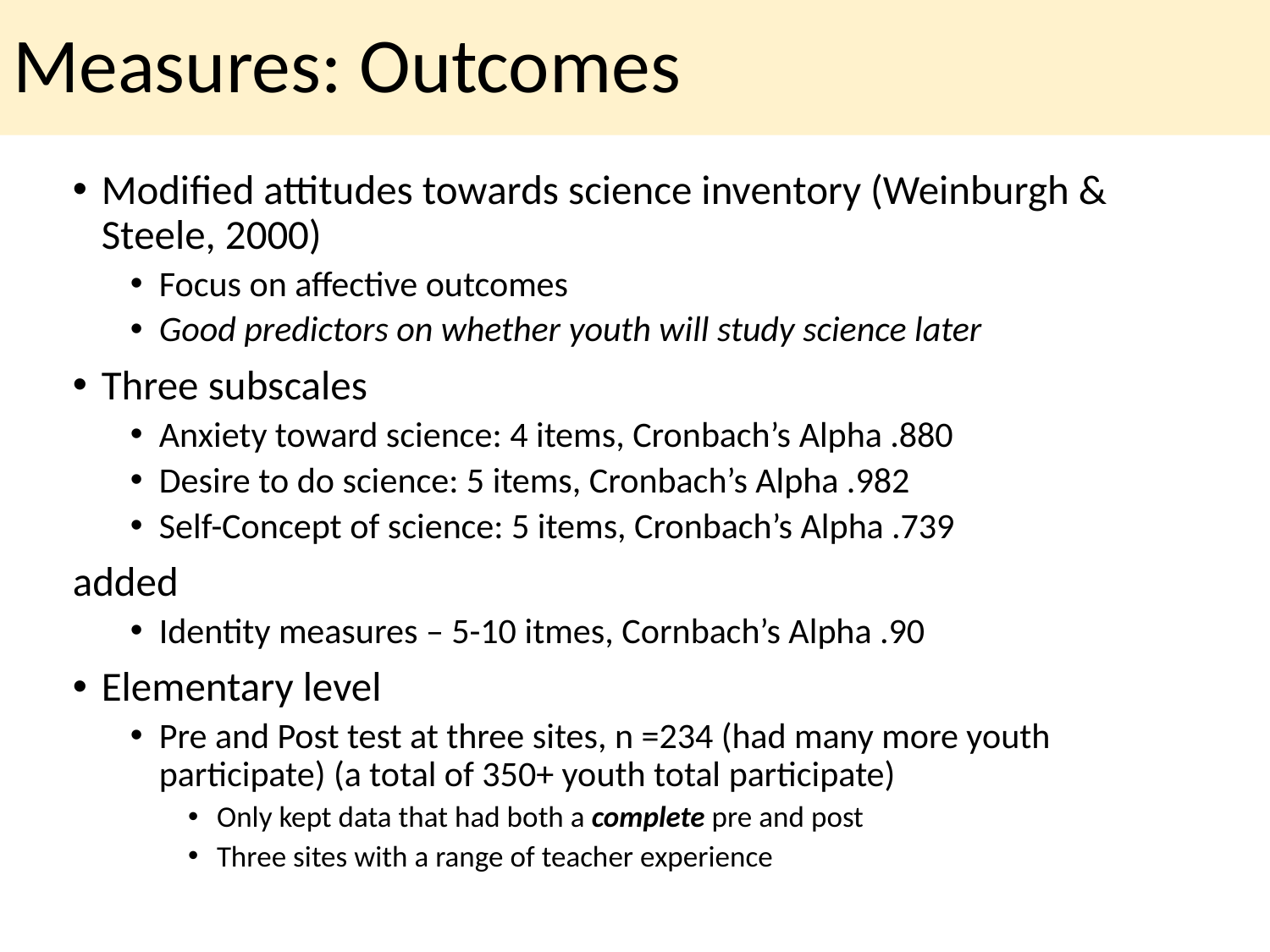

# Measures: Outcomes
Modified attitudes towards science inventory (Weinburgh & Steele, 2000)
Focus on affective outcomes
Good predictors on whether youth will study science later
Three subscales
Anxiety toward science: 4 items, Cronbach’s Alpha .880
Desire to do science: 5 items, Cronbach’s Alpha .982
Self-Concept of science: 5 items, Cronbach’s Alpha .739
added
Identity measures – 5-10 itmes, Cornbach’s Alpha .90
Elementary level
Pre and Post test at three sites, n =234 (had many more youth participate) (a total of 350+ youth total participate)
Only kept data that had both a complete pre and post
Three sites with a range of teacher experience